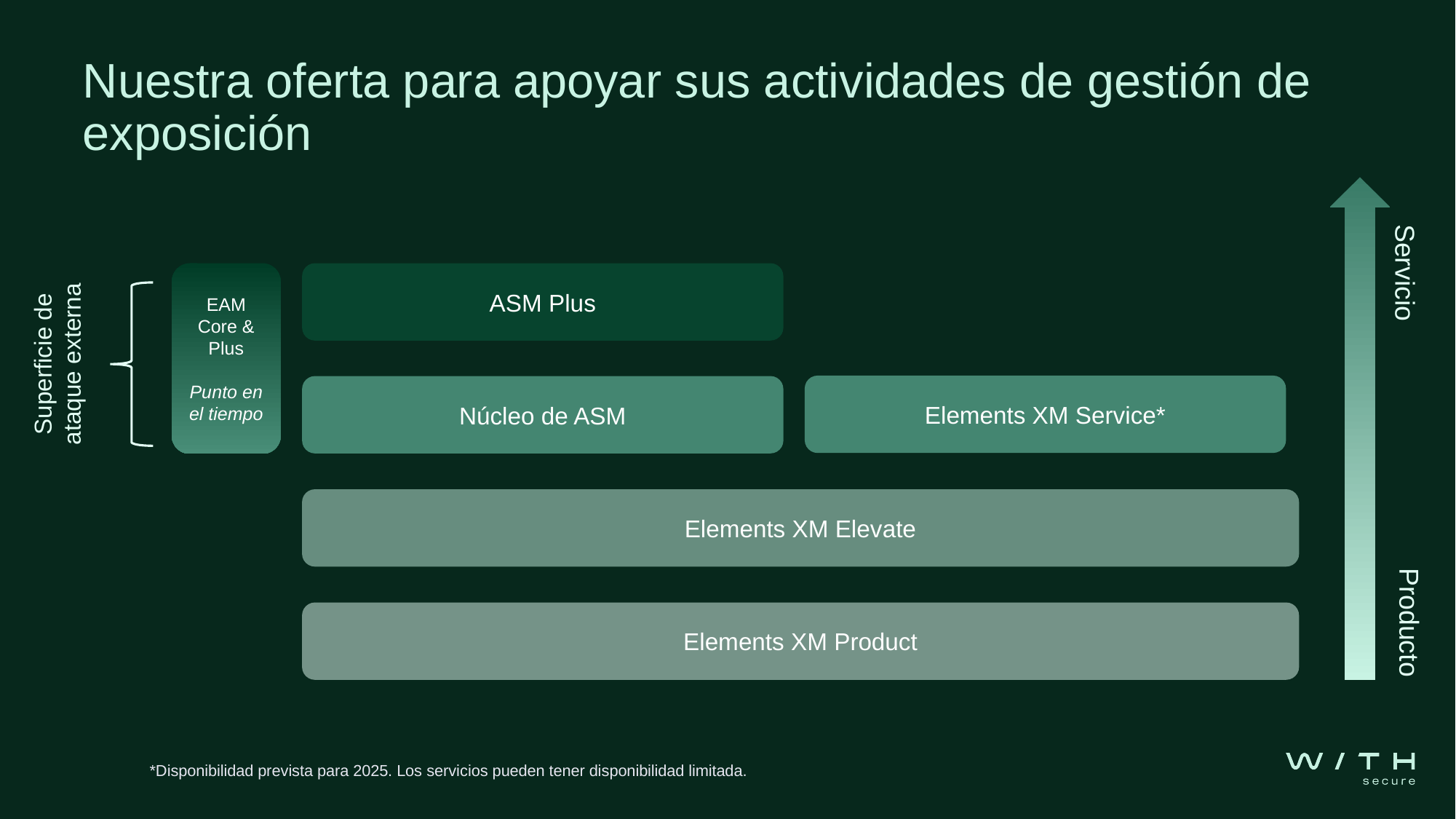

# Nuestra oferta para apoyar sus actividades de gestión de exposición

Servicio
Superficie de ataque externa
EAM Core & Plus

Punto en el tiempo
ASM Plus

Elements XM Service*
Núcleo de ASM
Elements XM Elevate
Producto
Elements XM Product
*Disponibilidad prevista para 2025. Los servicios pueden tener disponibilidad limitada.